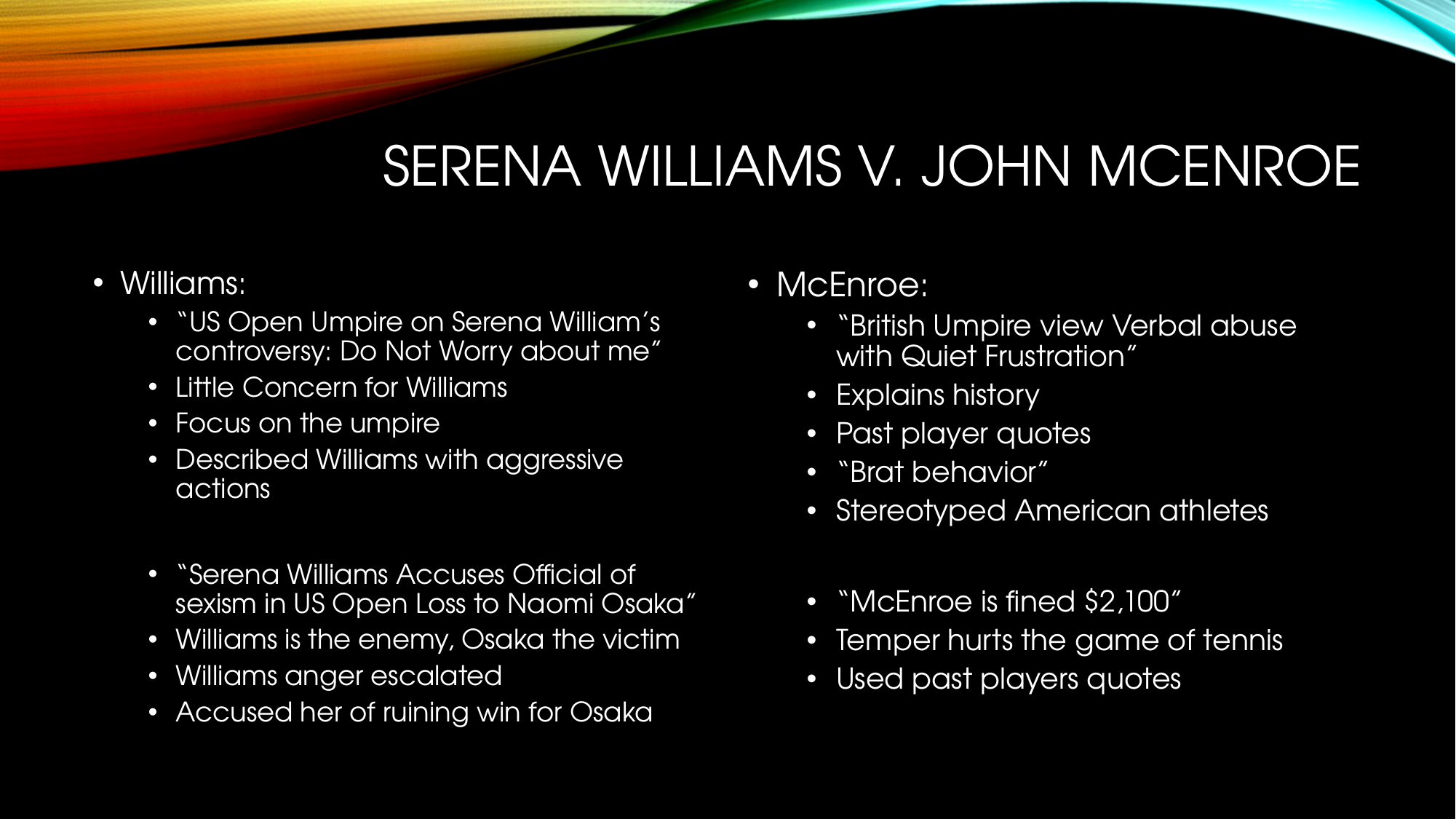

# Serena Williams v. John Mcenroe
Williams:
“US Open Umpire on Serena William’s controversy: Do Not Worry about me”
Little Concern for Williams
Focus on the umpire
Described Williams with aggressive actions

“Serena Williams Accuses Official of sexism in US Open Loss to Naomi Osaka”
Williams is the enemy, Osaka the victim
Williams anger escalated
Accused her of ruining win for Osaka

McEnroe:
“British Umpire view Verbal abuse with Quiet Frustration”
Explains history
Past player quotes
“Brat behavior”
Stereotyped American athletes

“McEnroe is fined $2,100”
Temper hurts the game of tennis
Used past players quotes